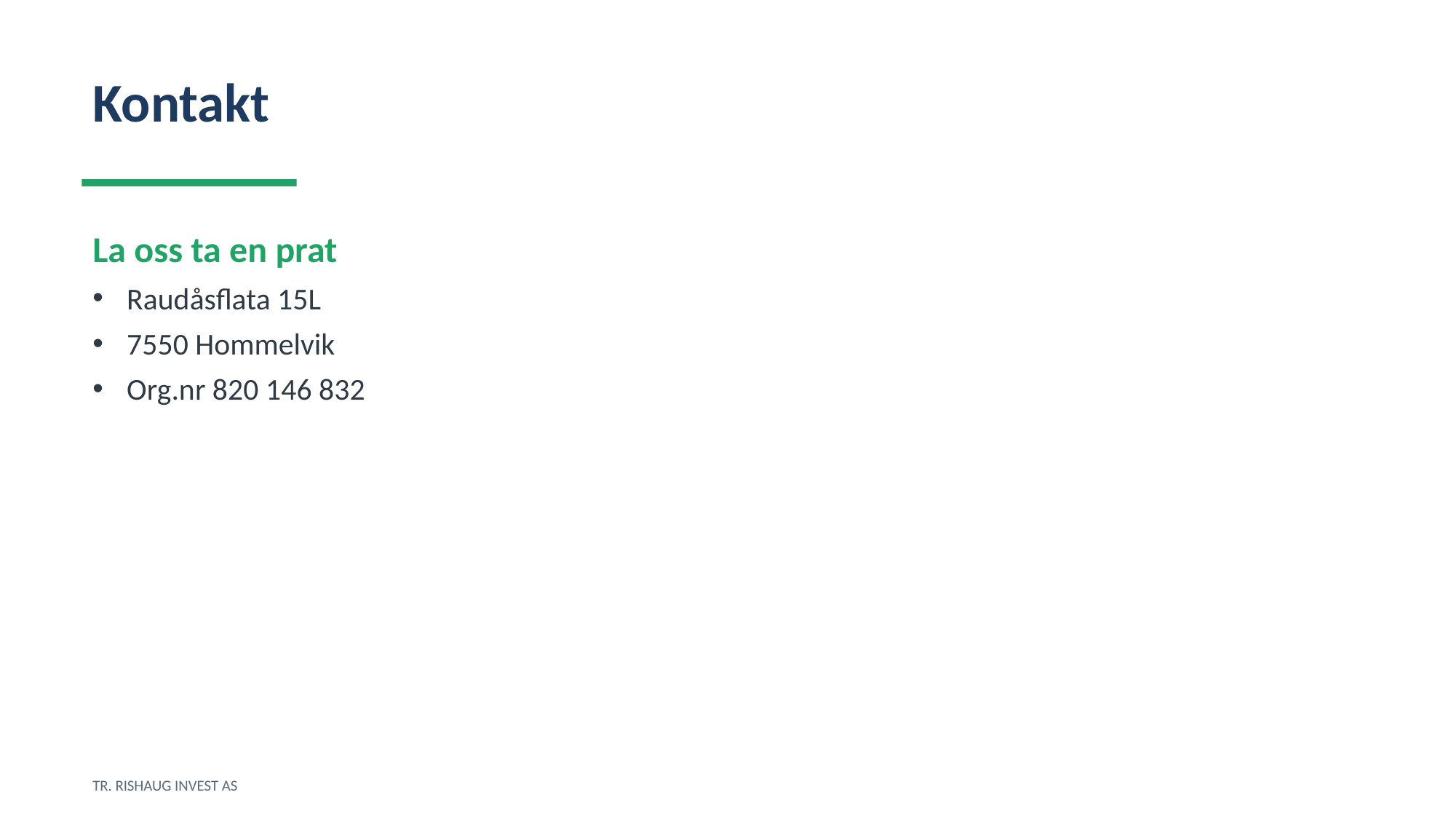

Kontakt

La oss ta en prat
Raudåsflata 15L
7550 Hommelvik
Org.nr 820 146 832
TR. RISHAUG INVEST AS